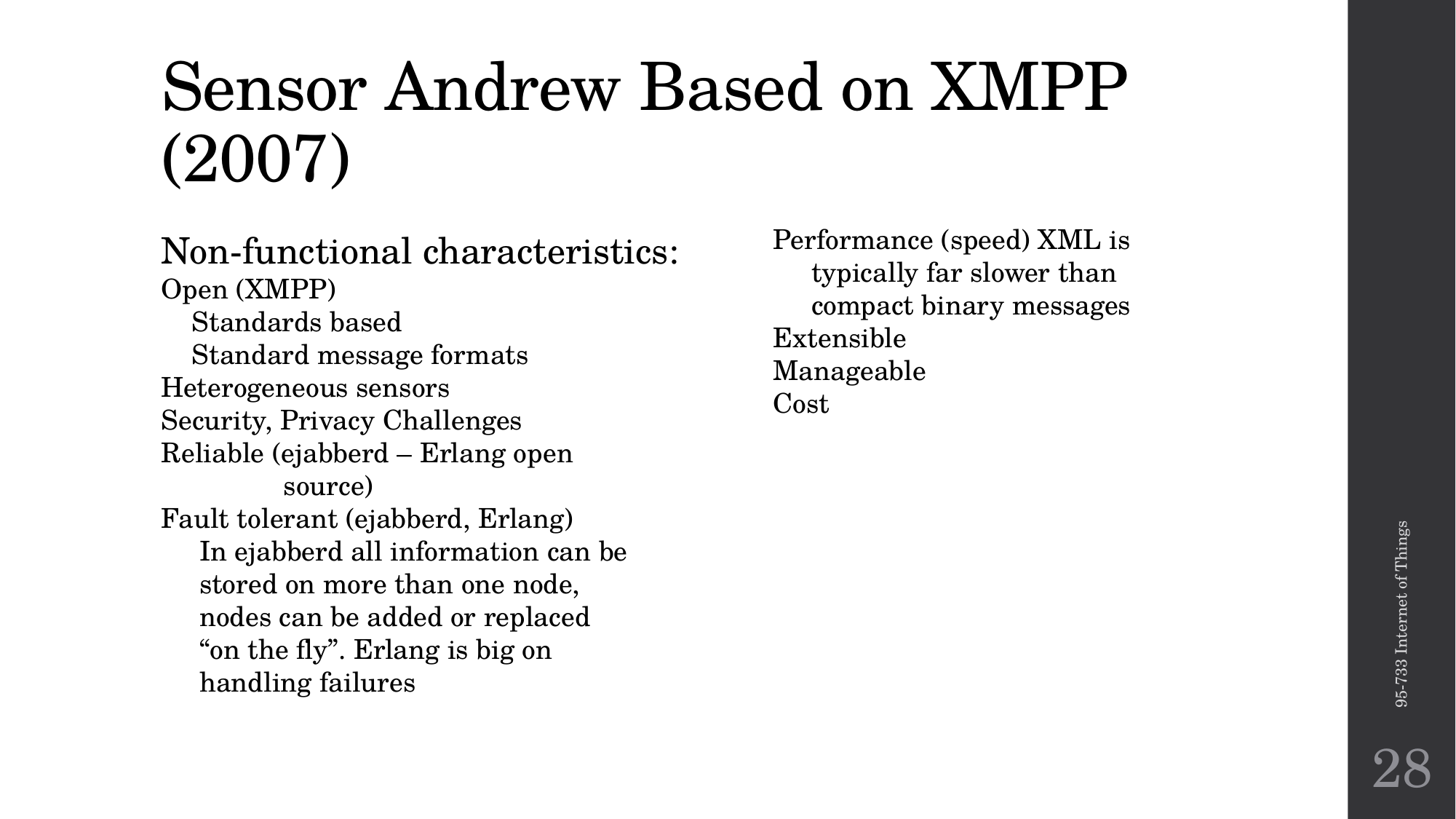

# Sensor Andrew Based on XMPP (2007)
Performance (speed) XML is
     typically far slower than
     compact binary messages
Extensible
Manageable
Cost

Non-functional characteristics:
Open (XMPP)
    Standards based
    Standard message formats
Heterogeneous sensors
Security, Privacy Challenges
Reliable (ejabberd – Erlang open
                source)
Fault tolerant (ejabberd, Erlang)
     In ejabberd all information can be
     stored on more than one node,
     nodes can be added or replaced
     “on the fly”. Erlang is big on
     handling failures
95-733 Internet of Things
28